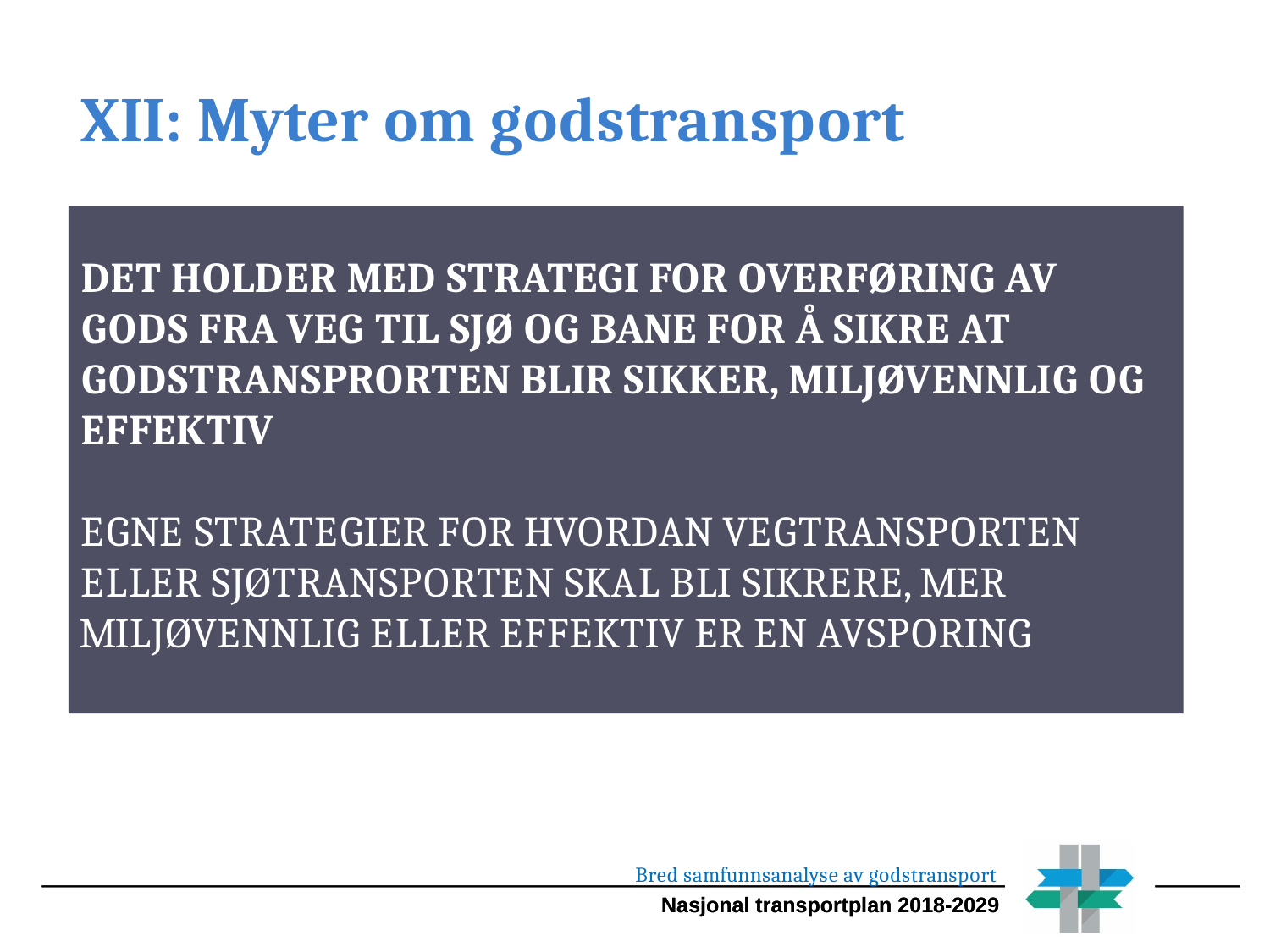

XII: Myter om godstransport

DET HOLDER MED STRATEGI FOR OVERFØRING AV GODS FRA VEG TIL SJØ OG BANE FOR Å SIKRE AT GODSTRANSPRORTEN BLIR SIKKER, MILJØVENNLIG OG EFFEKTIV

EGNE STRATEGIER FOR HVORDAN VEGTRANSPORTEN ELLER SJØTRANSPORTEN SKAL BLI SIKRERE, MER MILJØVENNLIG ELLER EFFEKTIV ER EN AVSPORING

Bred samfunnsanalyse av godstransport